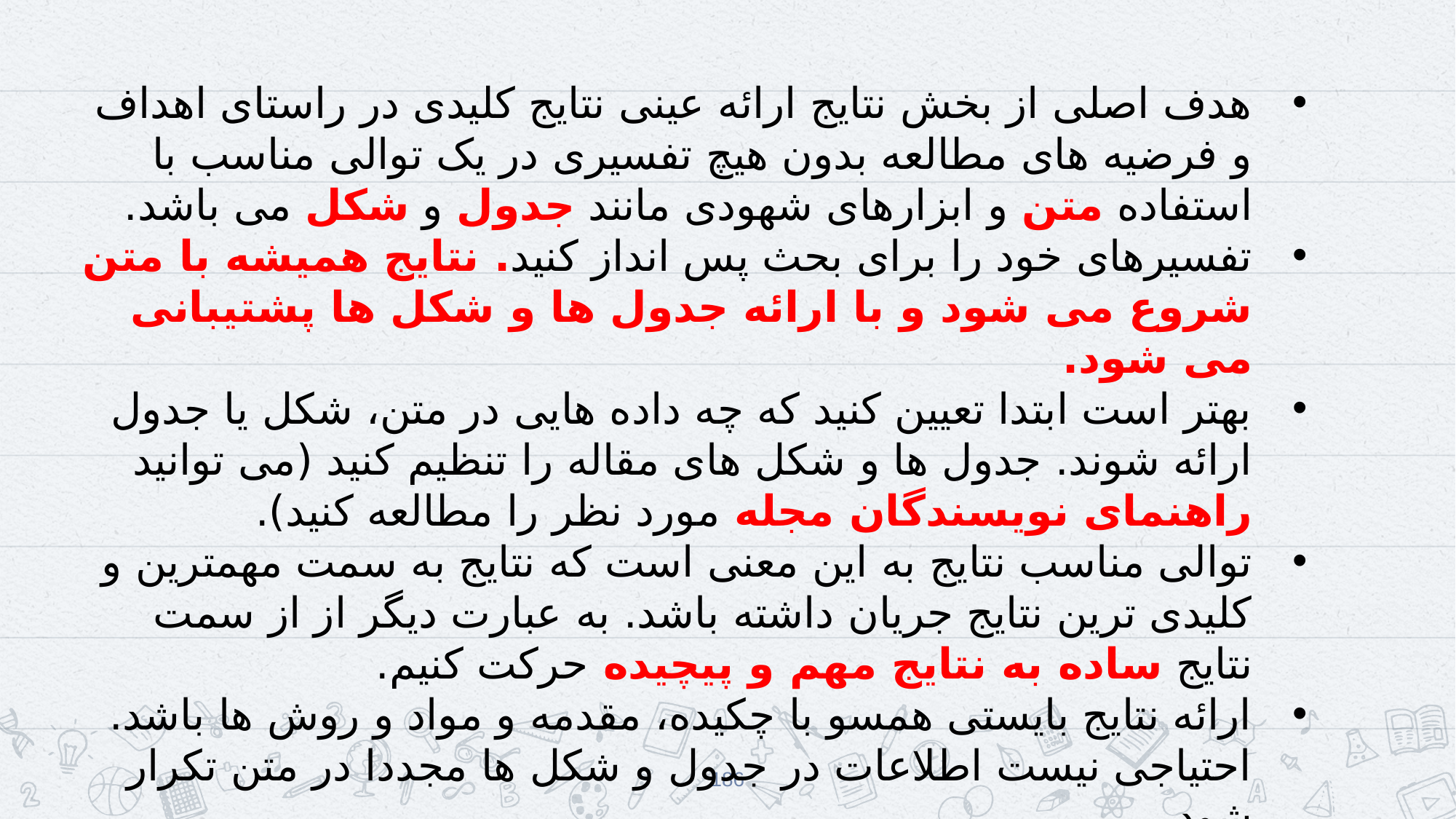

هدف اصلی از بخش نتایج ارائه عینی نتایج کلیدی در راستای اهداف و فرضیه های مطالعه بدون هیچ تفسیری در یک توالی مناسب با استفاده متن و ابزارهای شهودی مانند جدول و شکل می باشد.
تفسیرهای خود را برای بحث پس انداز کنید. نتایج همیشه با متن شروع می شود و با ارائه جدول ها و شکل ها پشتیبانی می شود.
بهتر است ابتدا تعیین کنید که چه داده هایی در متن، شکل یا جدول ارائه شوند. جدول ها و شکل های مقاله را تنظیم کنید (می توانید راهنمای نویسندگان مجله مورد نظر را مطالعه کنید).
توالی مناسب نتایج به این معنی است که نتایج به سمت مهمترین و کلیدی ترین نتایج جریان داشته باشد. به عبارت دیگر از از سمت نتایج ساده به نتایج مهم و پیچیده حرکت کنیم.
ارائه نتایج بایستی همسو با چکیده، مقدمه و مواد و روش ها باشد. احتیاجی نیست اطلاعات در جدول و شکل ها مجددا در متن تکرار شود.
هنگام نگارش قسمت نتایج از ارائه تفسیر، ارائه بحث و حدس و گمان ها  پرهیز کنید. مکمل بخش نتایج قسمت بحث مقاله است که لازم است نتایج به شیوه مناسب تفسیر و پرداخته شود
186